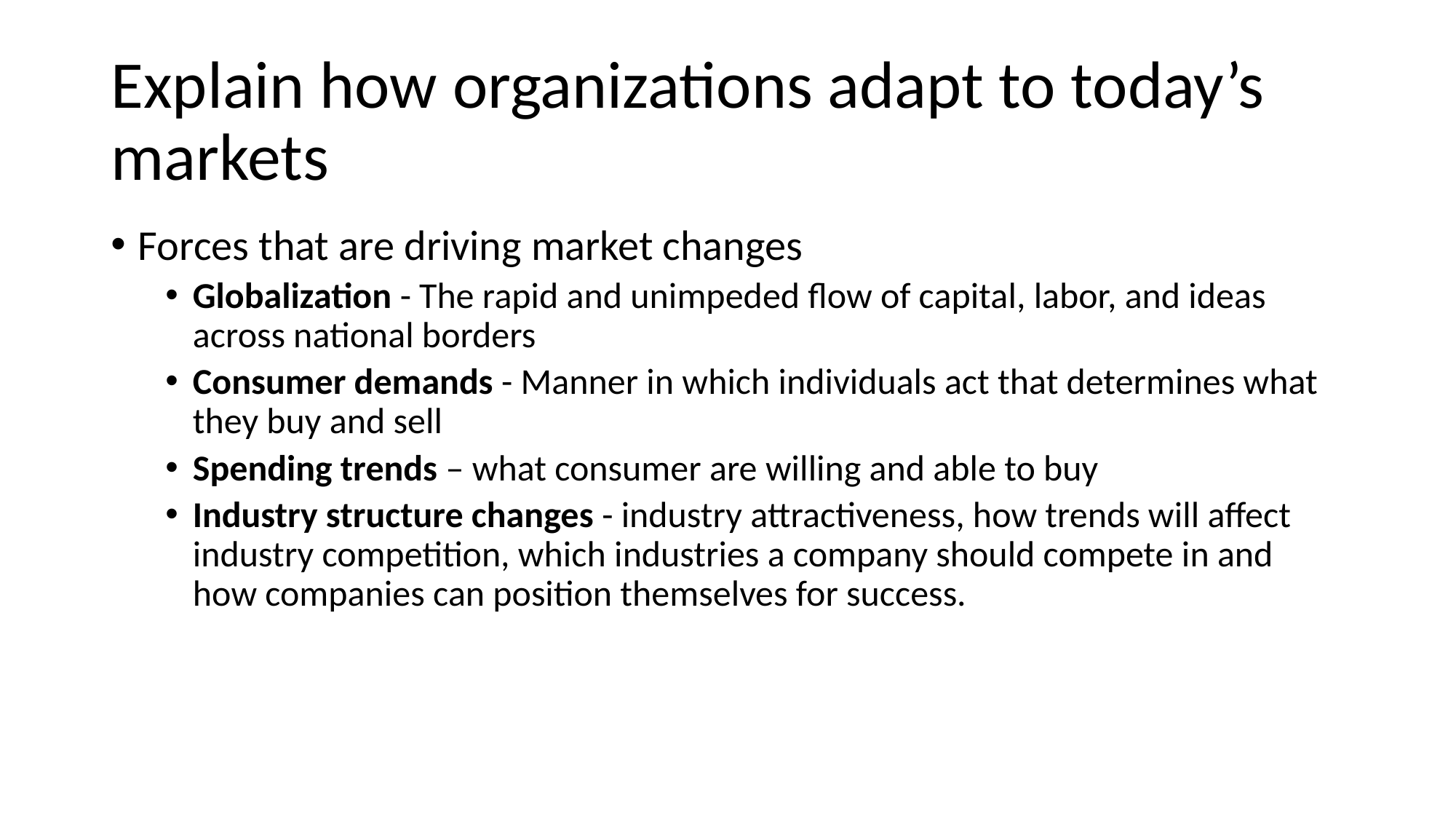

# Explain how organizations adapt to today’s markets
Forces that are driving market changes
Globalization - The rapid and unimpeded flow of capital, labor, and ideas across national borders
Consumer demands - Manner in which individuals act that determines what they buy and sell
Spending trends – what consumer are willing and able to buy
Industry structure changes - industry attractiveness, how trends will affect industry competition, which industries a company should compete in and how companies can position themselves for success.